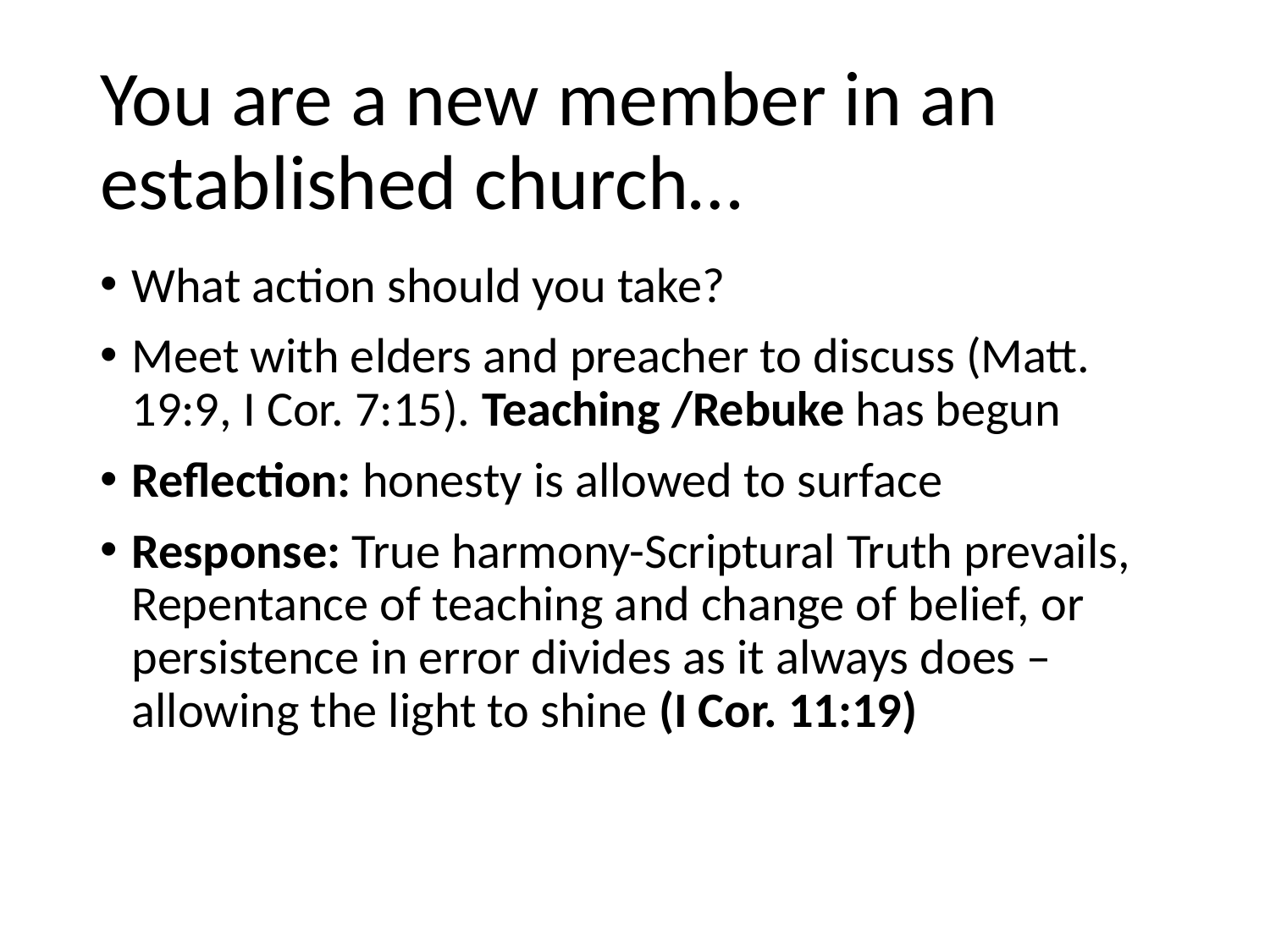

# You are a new member in an established church…
What action should you take?
Meet with elders and preacher to discuss (Matt. 19:9, I Cor. 7:15). Teaching /Rebuke has begun
Reflection: honesty is allowed to surface
Response: True harmony-Scriptural Truth prevails, Repentance of teaching and change of belief, or persistence in error divides as it always does – allowing the light to shine (I Cor. 11:19)